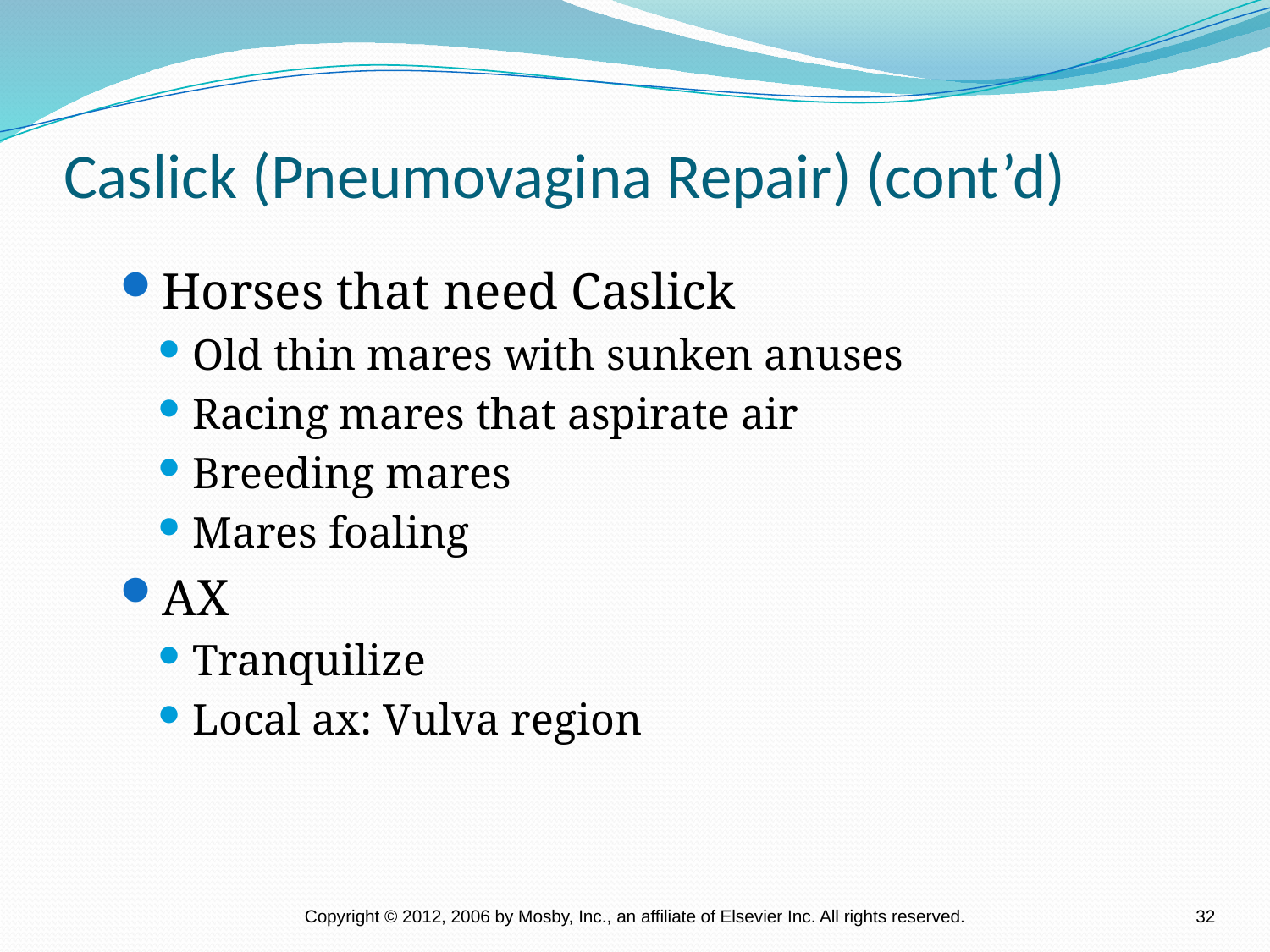

Caslick (Pneumovagina Repair) (cont’d)
Horses that need Caslick
Old thin mares with sunken anuses
Racing mares that aspirate air
Breeding mares
Mares foaling
AX
Tranquilize
Local ax: Vulva region